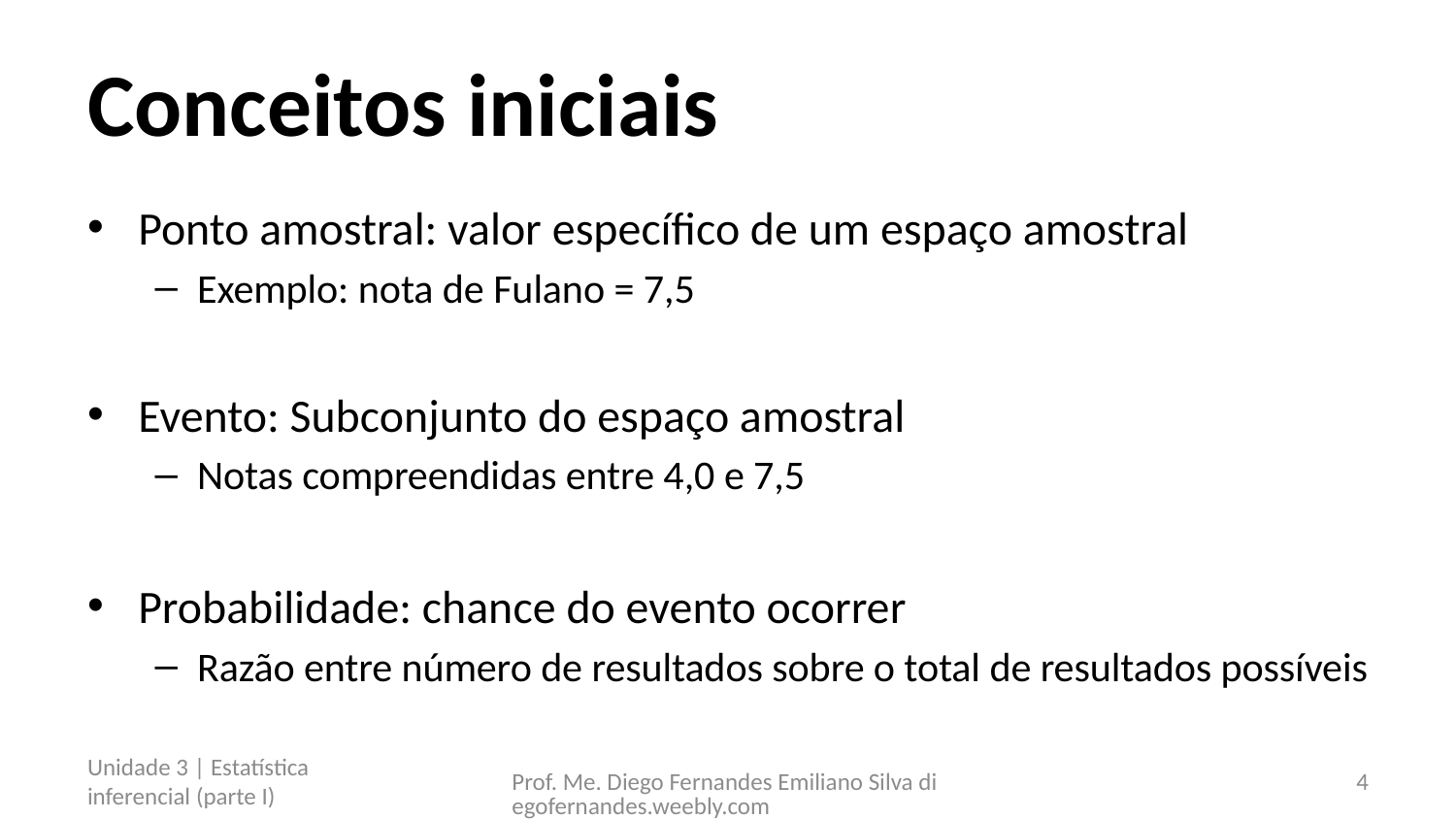

# Conceitos iniciais
Ponto amostral: valor específico de um espaço amostral
Exemplo: nota de Fulano = 7,5

Evento: Subconjunto do espaço amostral
Notas compreendidas entre 4,0 e 7,5

Probabilidade: chance do evento ocorrer
Razão entre número de resultados sobre o total de resultados possíveis

Unidade 3 | Estatística inferencial (parte I)
Prof. Me. Diego Fernandes Emiliano Silva diegofernandes.weebly.com
4